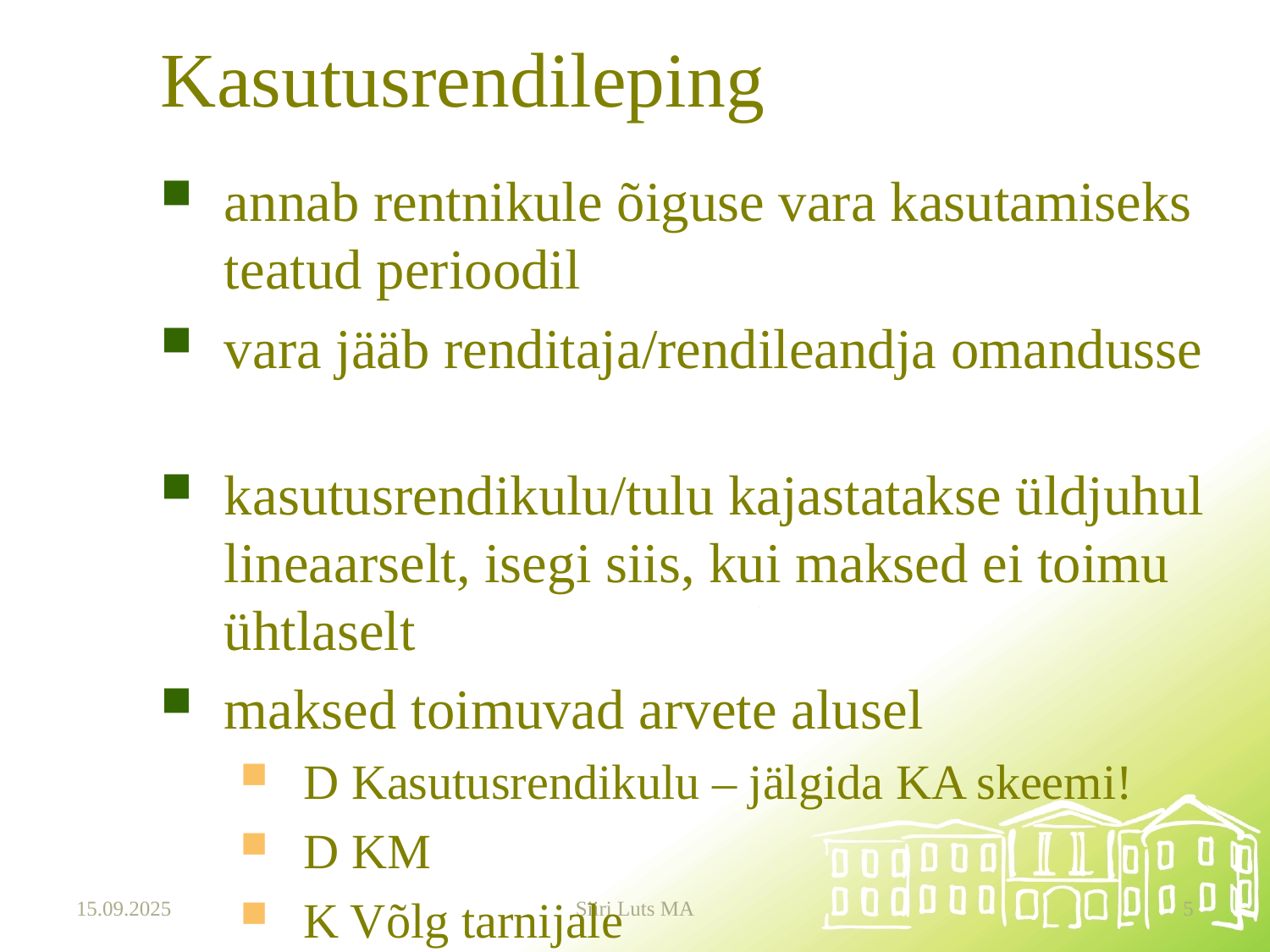

# Kasutusrendileping
annab rentnikule õiguse vara kasutamiseks teatud perioodil
vara jääb renditaja/rendileandja omandusse
kasutusrendikulu/tulu kajastatakse üldjuhul lineaarselt, isegi siis, kui maksed ei toimu ühtlaselt
maksed toimuvad arvete alusel
D Kasutusrendikulu – jälgida KA skeemi!
D KM
K Võlg tarnijale

15.09.2025
Siiri Luts MA
5